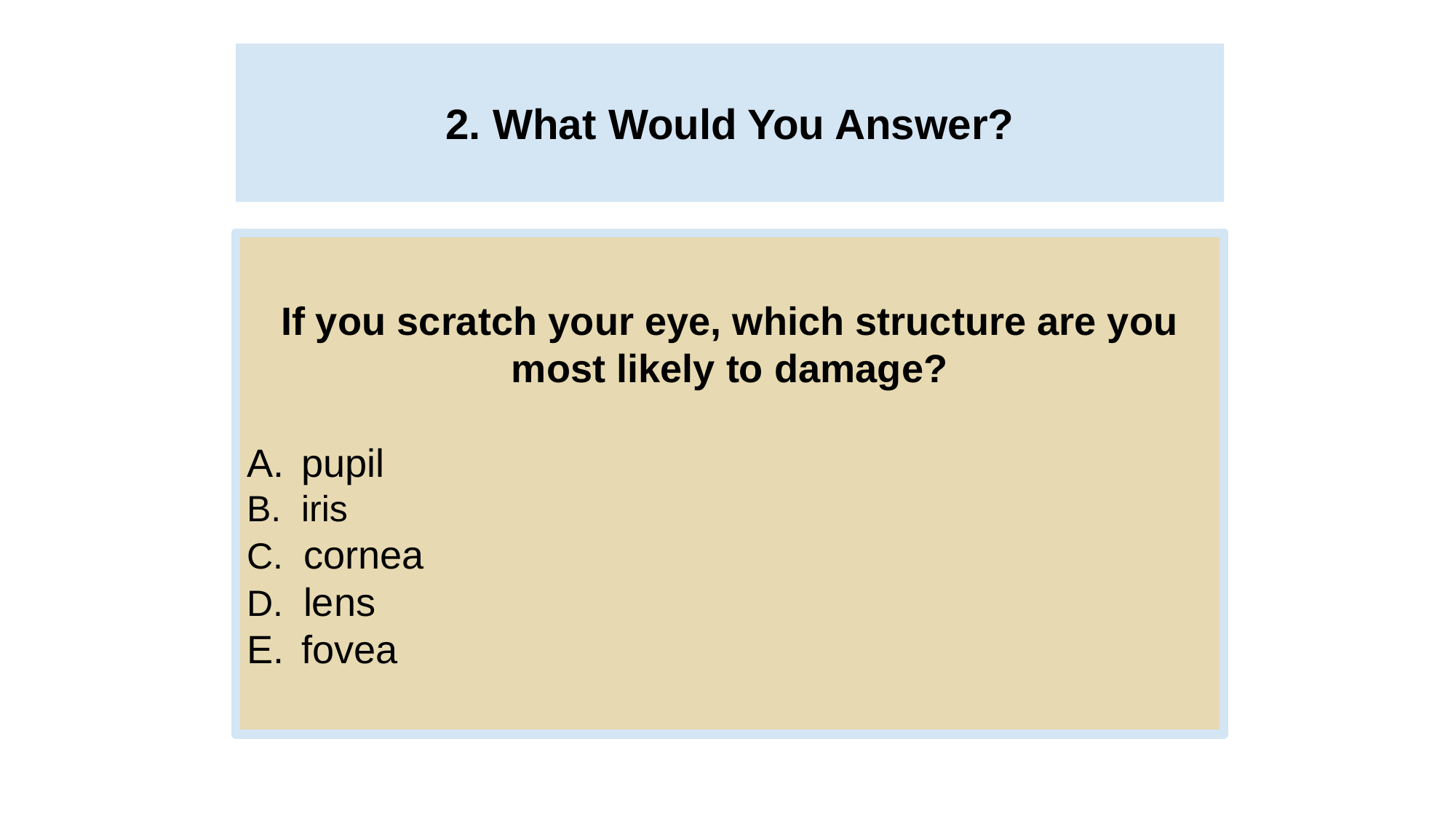

# 2. What Would You Answer?
If you scratch your eye, which structure are you most likely to damage?

pupil
B.  iris
C.  cornea
D.  lens
fovea